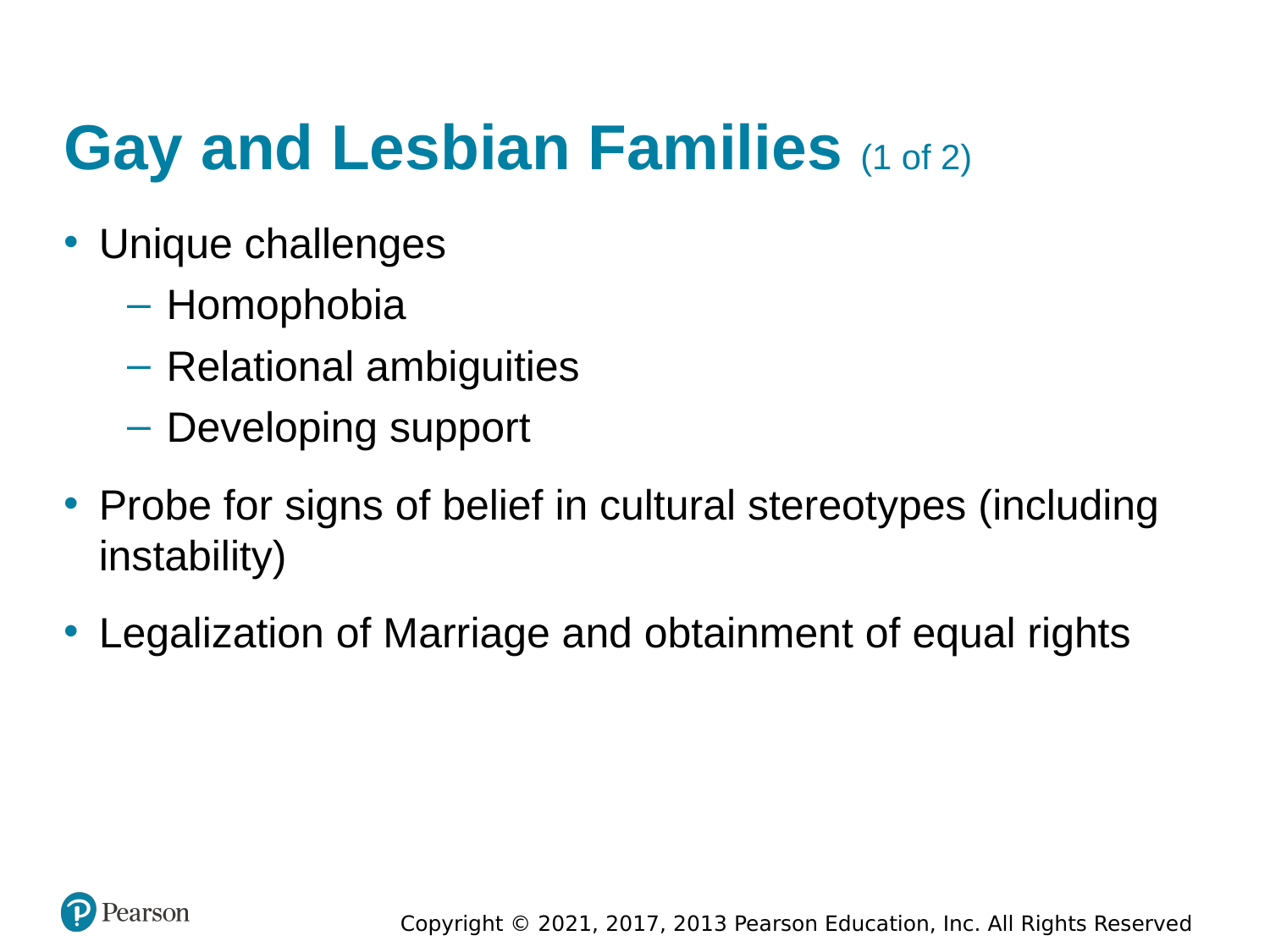

# Gay and Lesbian Families (1 of 2)
Unique challenges
Homophobia
Relational ambiguities
Developing support
Probe for signs of belief in cultural stereotypes (including instability)
Legalization of Marriage and obtainment of equal rights